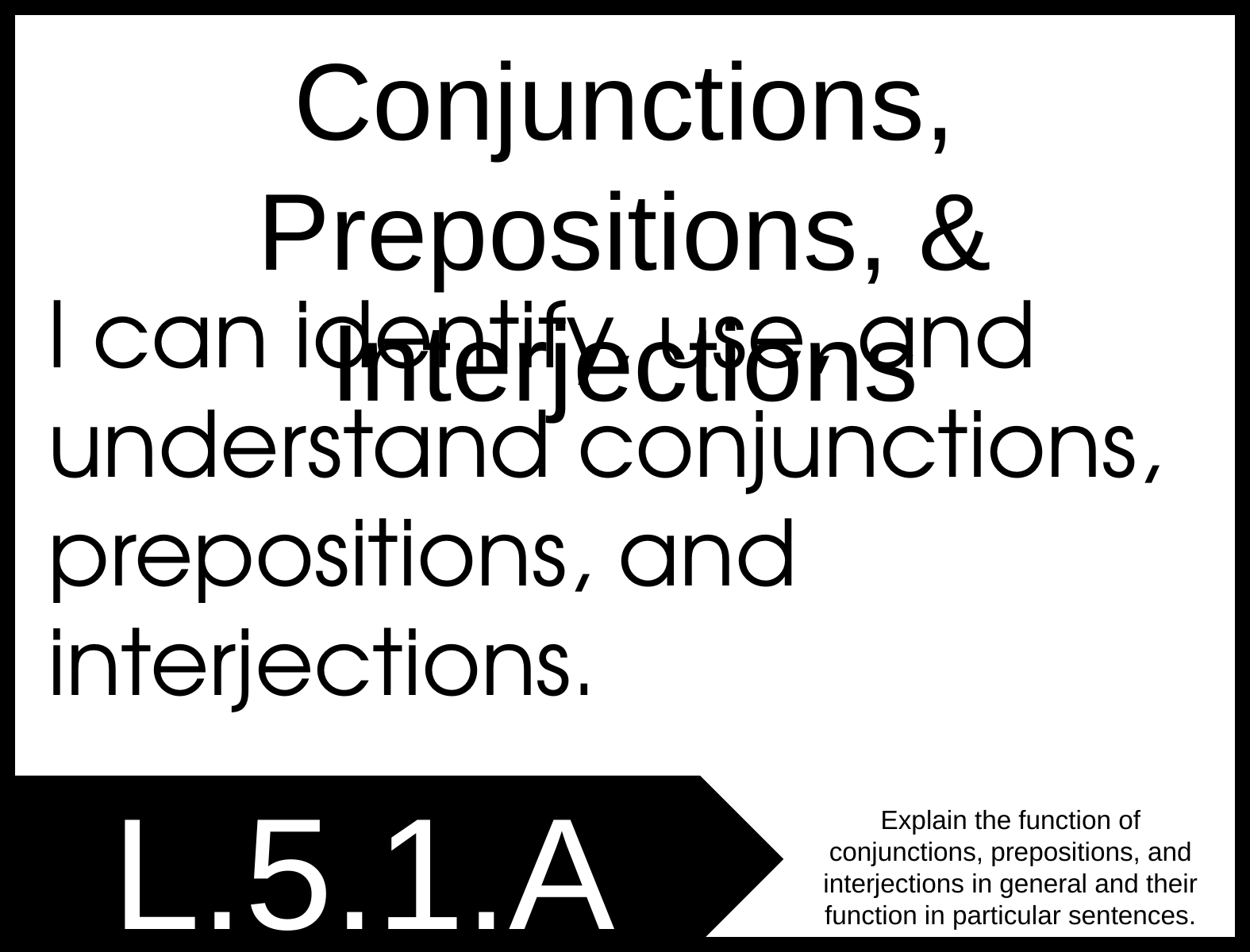

Conjunctions, Prepositions, & Interjections
I can identify, use, and understand conjunctions, prepositions, and interjections.

L.5.1.A

Explain the function of conjunctions, prepositions, and interjections in general and their function in particular sentences.